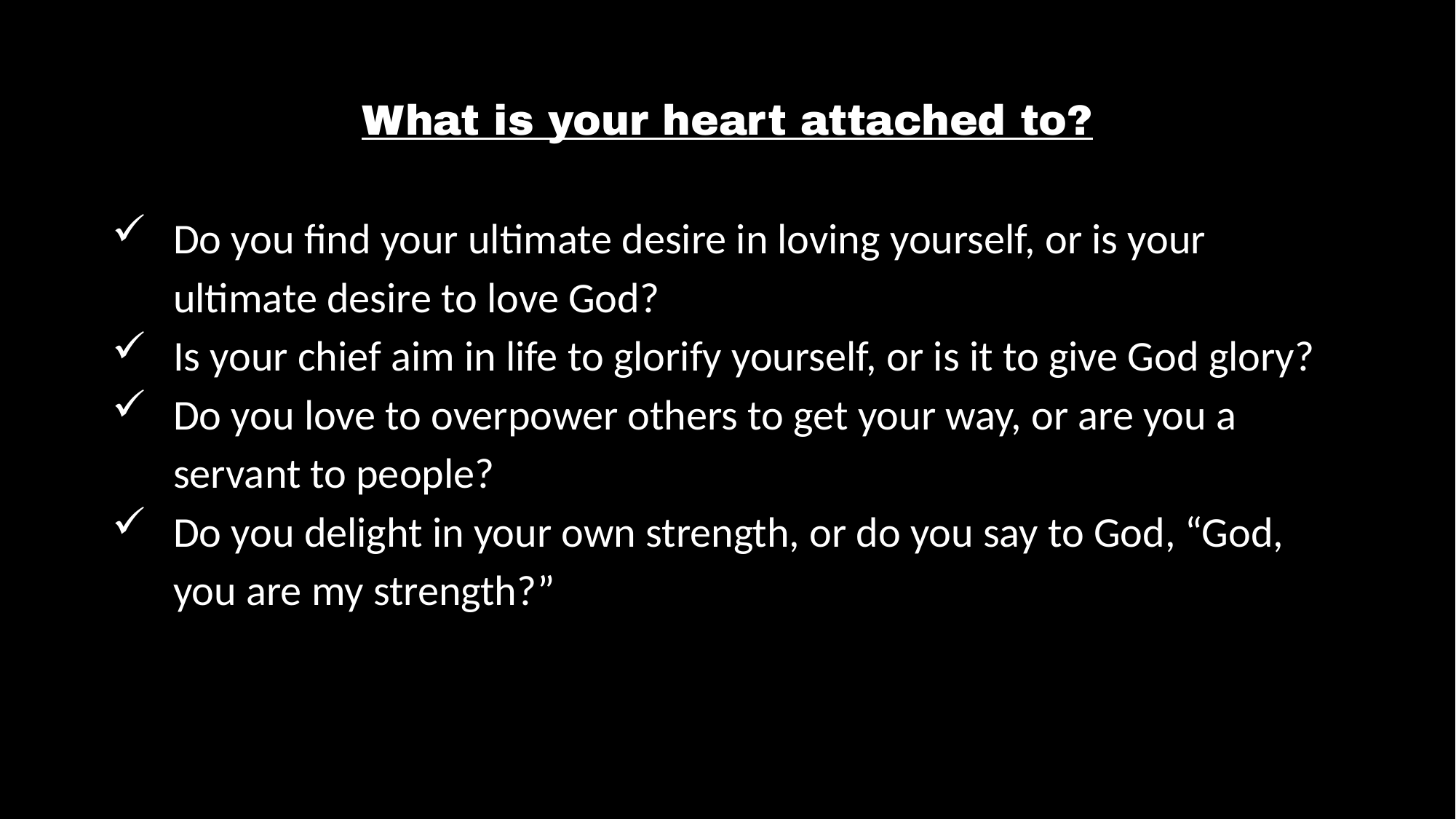

What is your heart attached to?
Do you find your ultimate desire in loving yourself, or is your ultimate desire to love God?
Is your chief aim in life to glorify yourself, or is it to give God glory?
Do you love to overpower others to get your way, or are you a servant to people?
Do you delight in your own strength, or do you say to God, “God, you are my strength?”